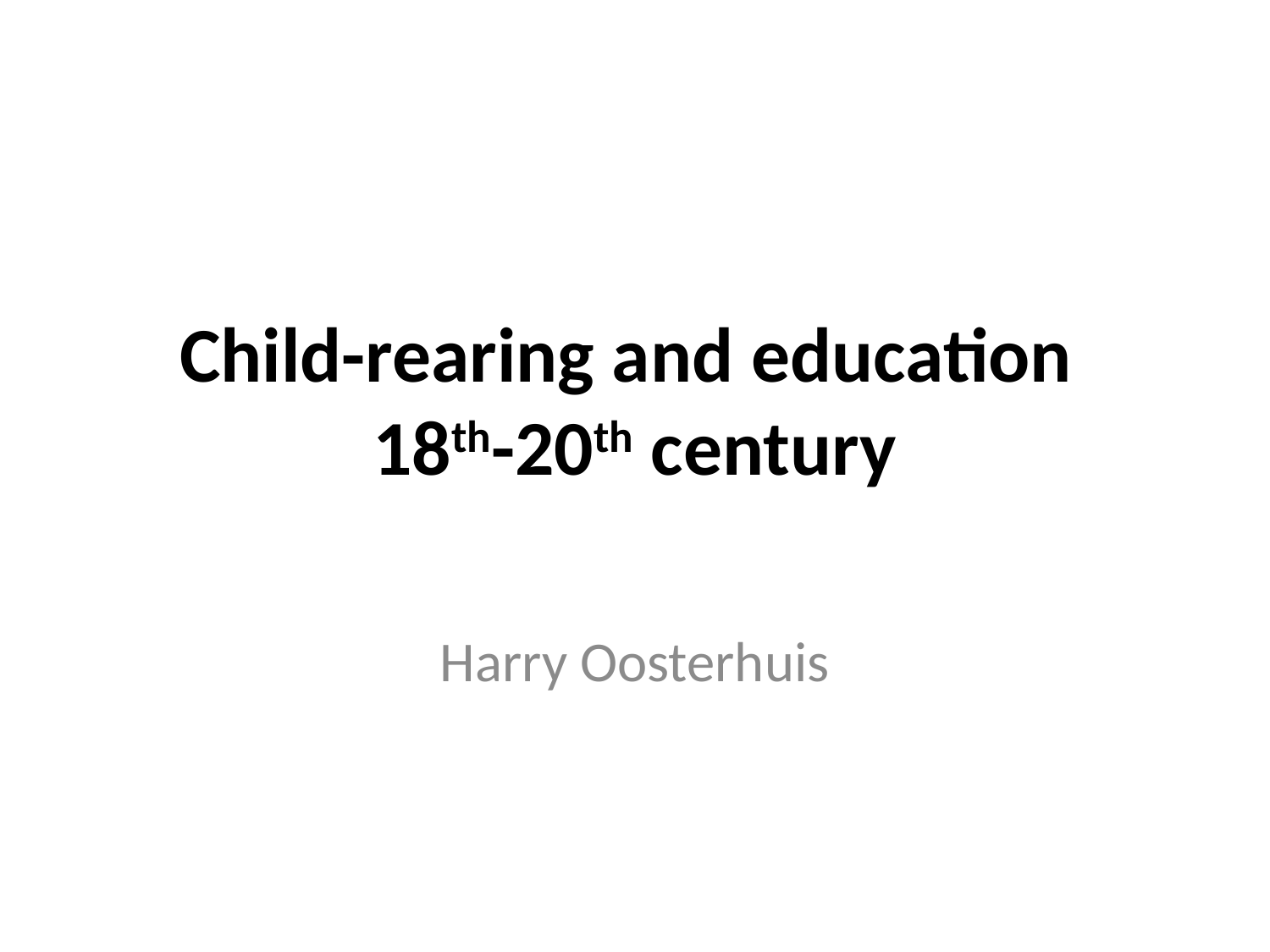

# Child-rearing and education 18th-20th century

Harry Oosterhuis